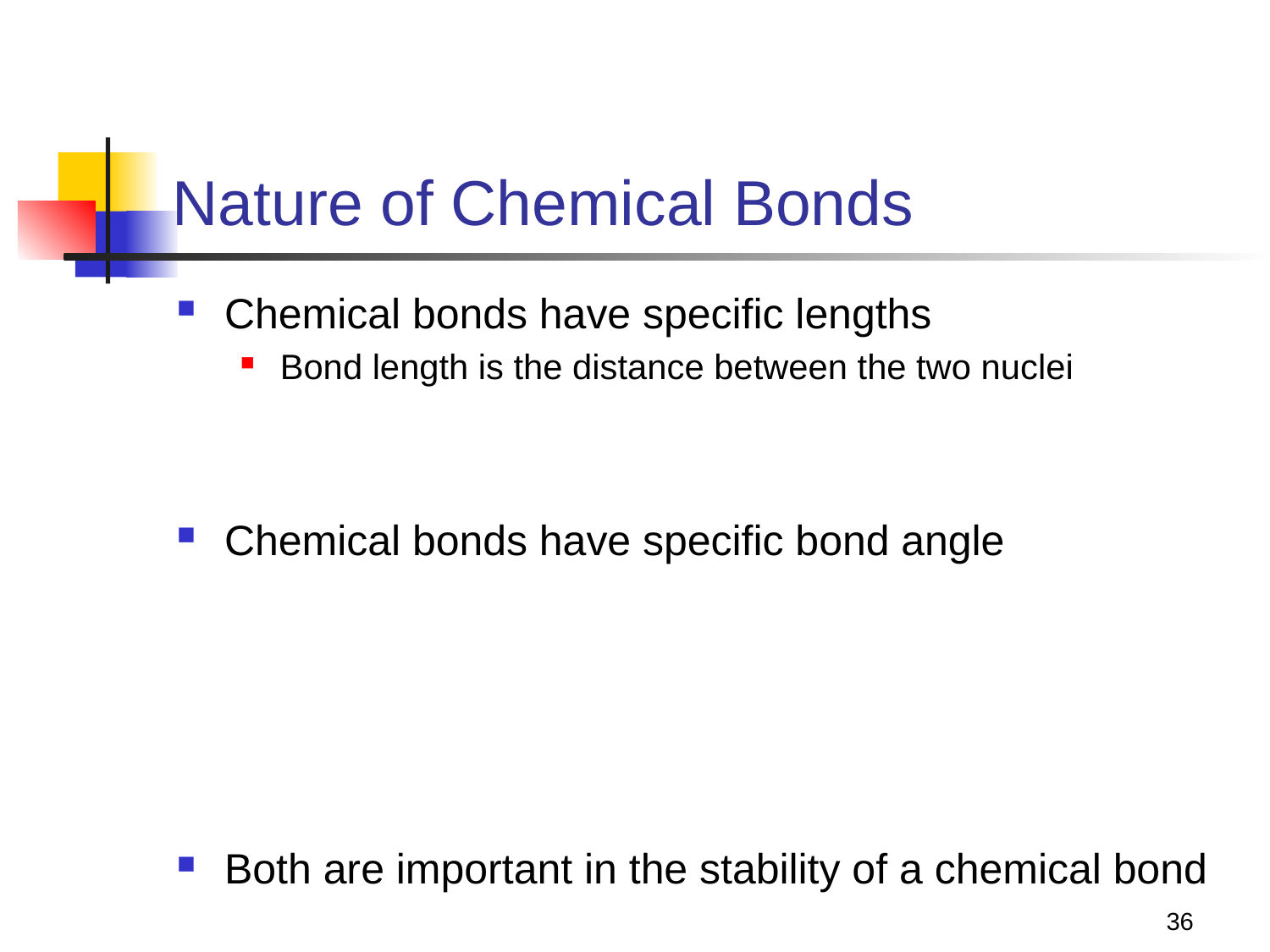

# Nature of Chemical Bonds
Chemical bonds have specific lengths
Bond length is the distance between the two nuclei

Chemical bonds have specific bond angle

Both are important in the stability of a chemical bond

36